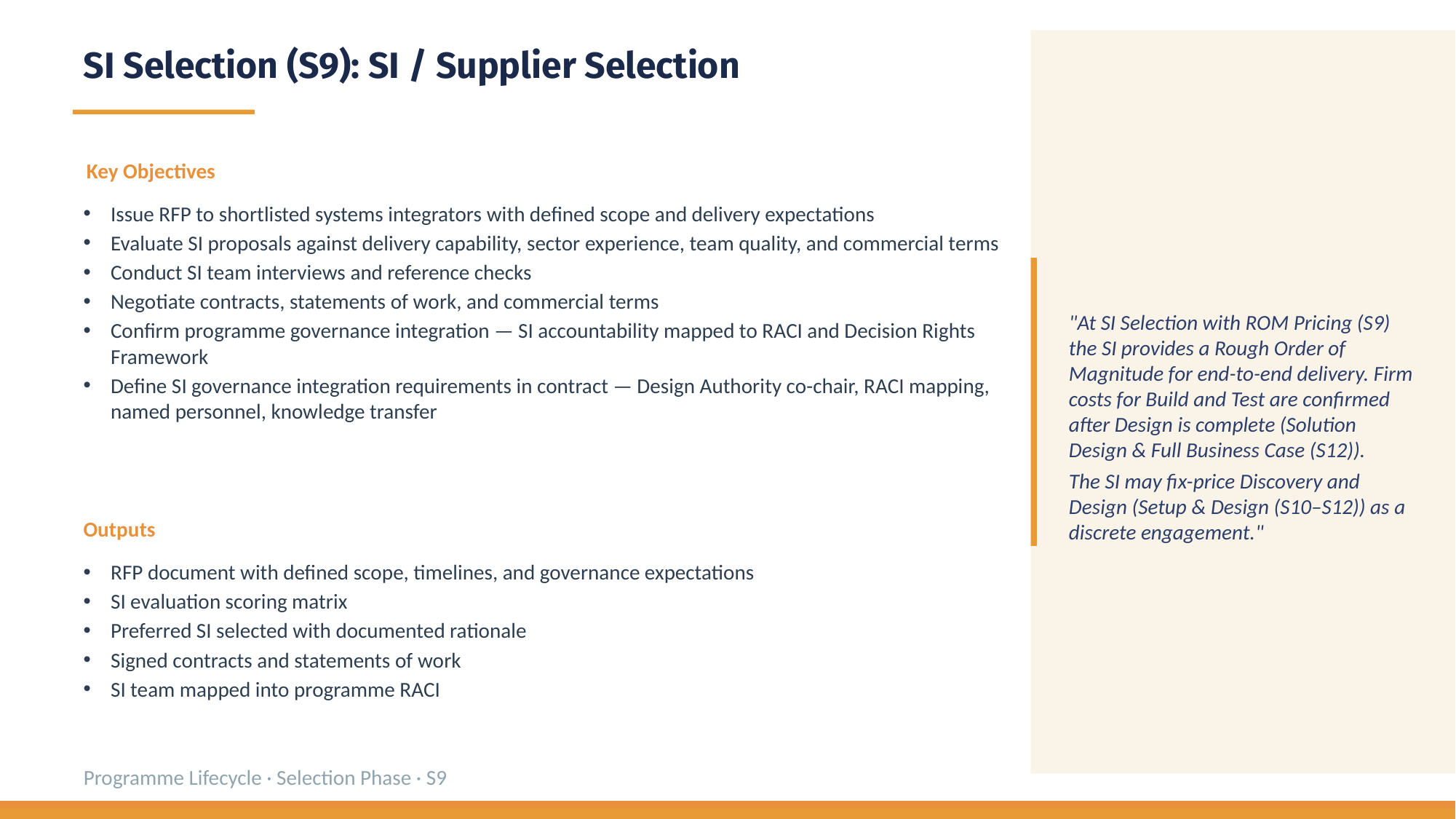

SI Selection (S9): SI / Supplier Selection

Key Objectives
Issue RFP to shortlisted systems integrators with defined scope and delivery expectations
Evaluate SI proposals against delivery capability, sector experience, team quality, and commercial terms
Conduct SI team interviews and reference checks
Negotiate contracts, statements of work, and commercial terms
Confirm programme governance integration — SI accountability mapped to RACI and Decision Rights Framework
Define SI governance integration requirements in contract — Design Authority co-chair, RACI mapping, named personnel, knowledge transfer

"At SI Selection with ROM Pricing (S9) the SI provides a Rough Order of Magnitude for end-to-end delivery. Firm costs for Build and Test are confirmed after Design is complete (Solution Design & Full Business Case (S12)).
The SI may fix-price Discovery and Design (Setup & Design (S10–S12)) as a discrete engagement."
Outputs
RFP document with defined scope, timelines, and governance expectations
SI evaluation scoring matrix
Preferred SI selected with documented rationale
Signed contracts and statements of work
SI team mapped into programme RACI
Programme Lifecycle · Selection Phase · S9